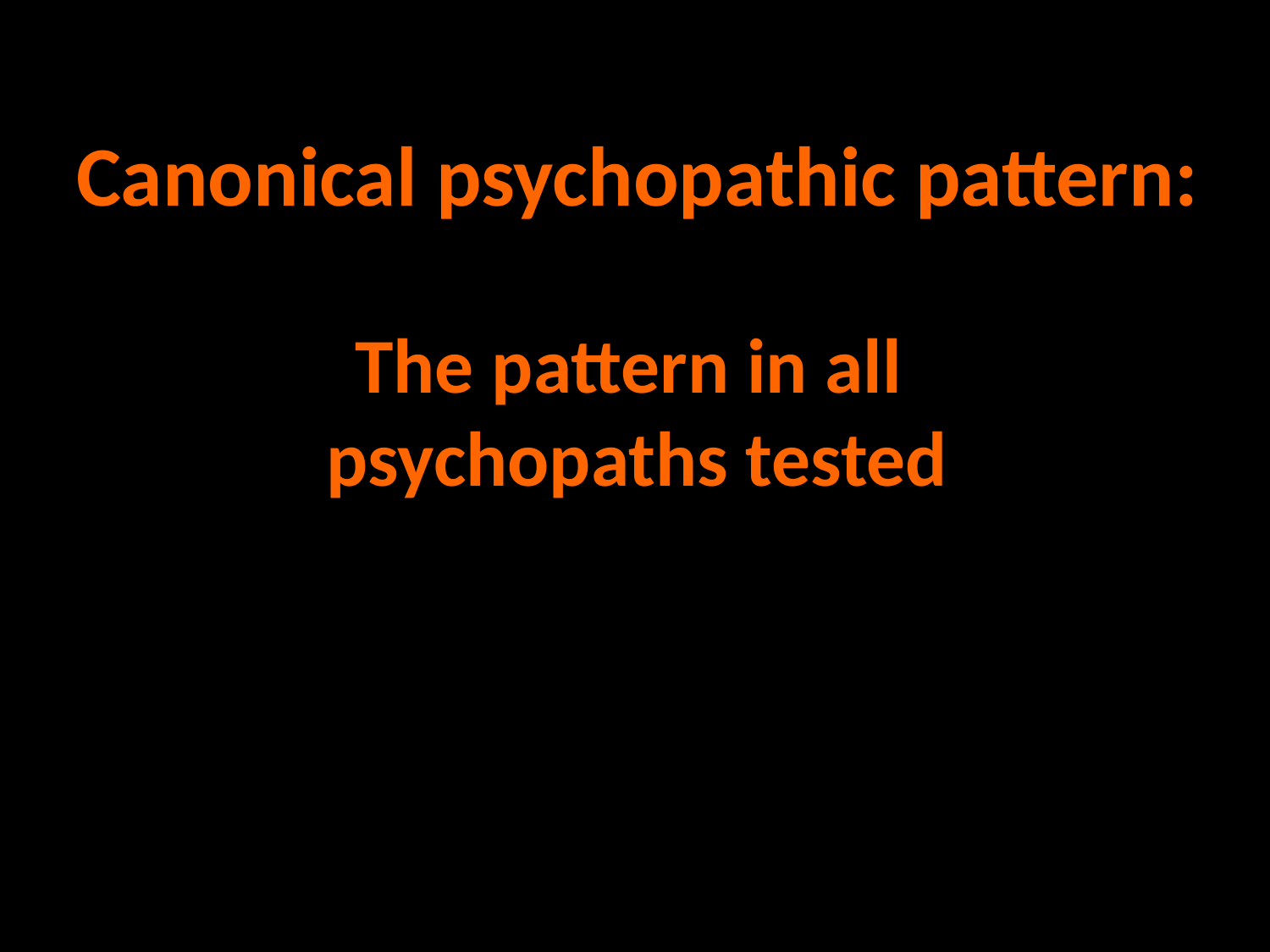

Canonical psychopathic pattern:

The pattern in all
psychopaths tested